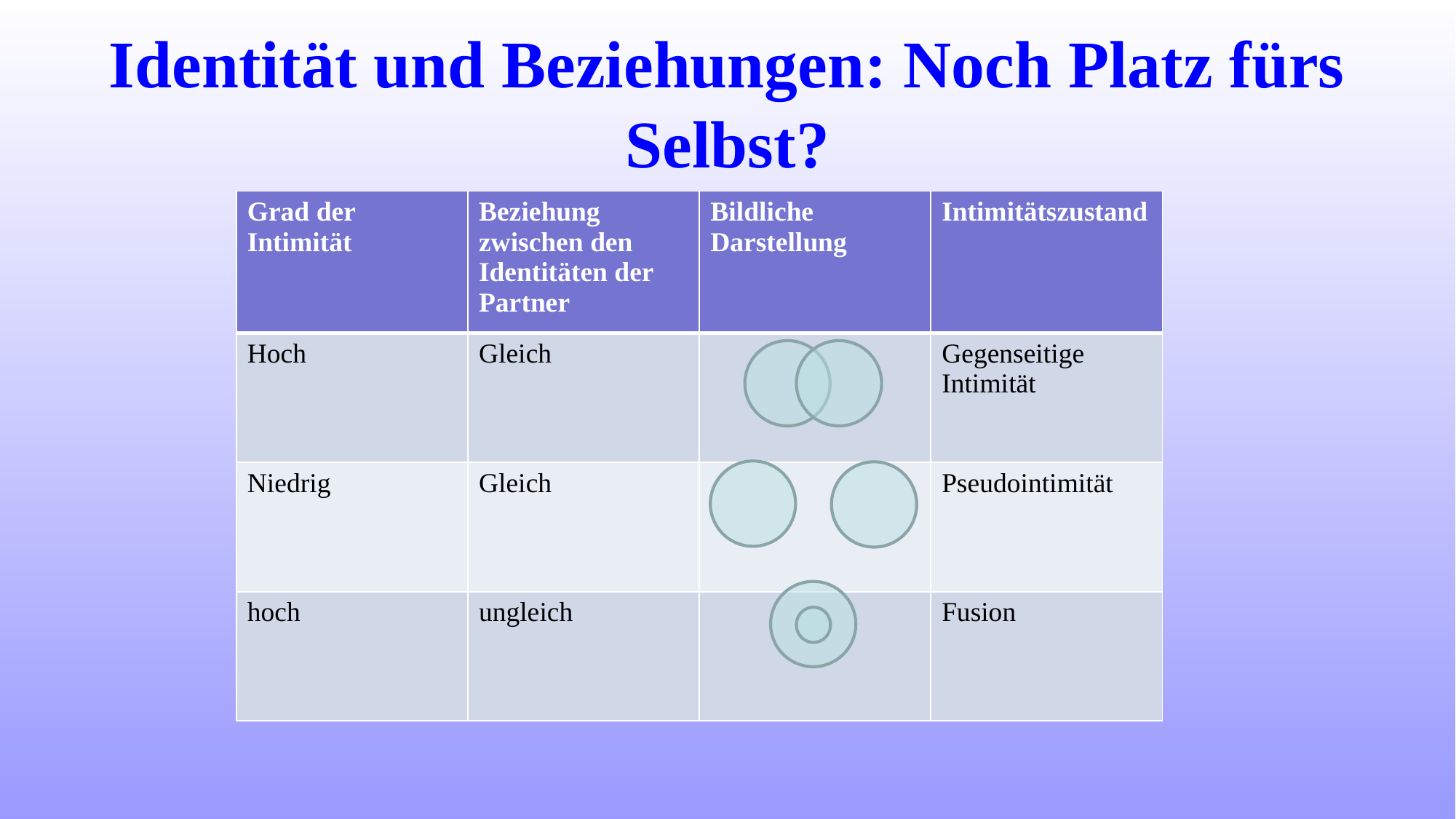

Identität und Beziehungen: Noch Platz fürs Selbst?
| Grad der Intimität | Beziehung zwischen den Identitäten der Partner | Bildliche Darstellung | Intimitätszustand |
| --- | --- | --- | --- |
| Hoch | Gleich |  | Gegenseitige Intimität |
| Niedrig | Gleich |  | Pseudointimität |
| hoch | ungleich |  | Fusion |